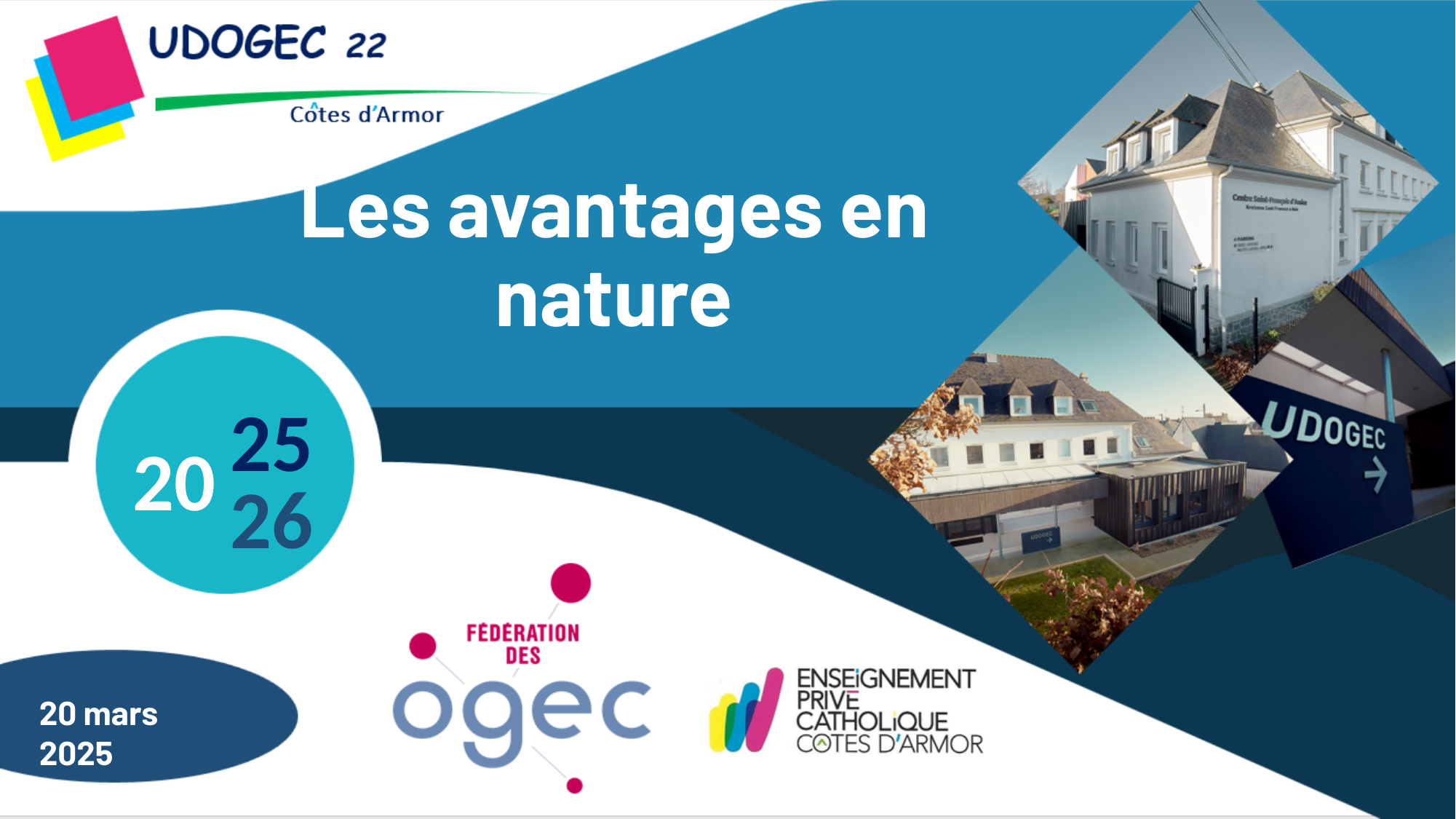

# Les avantages en nature
20 mars 2025